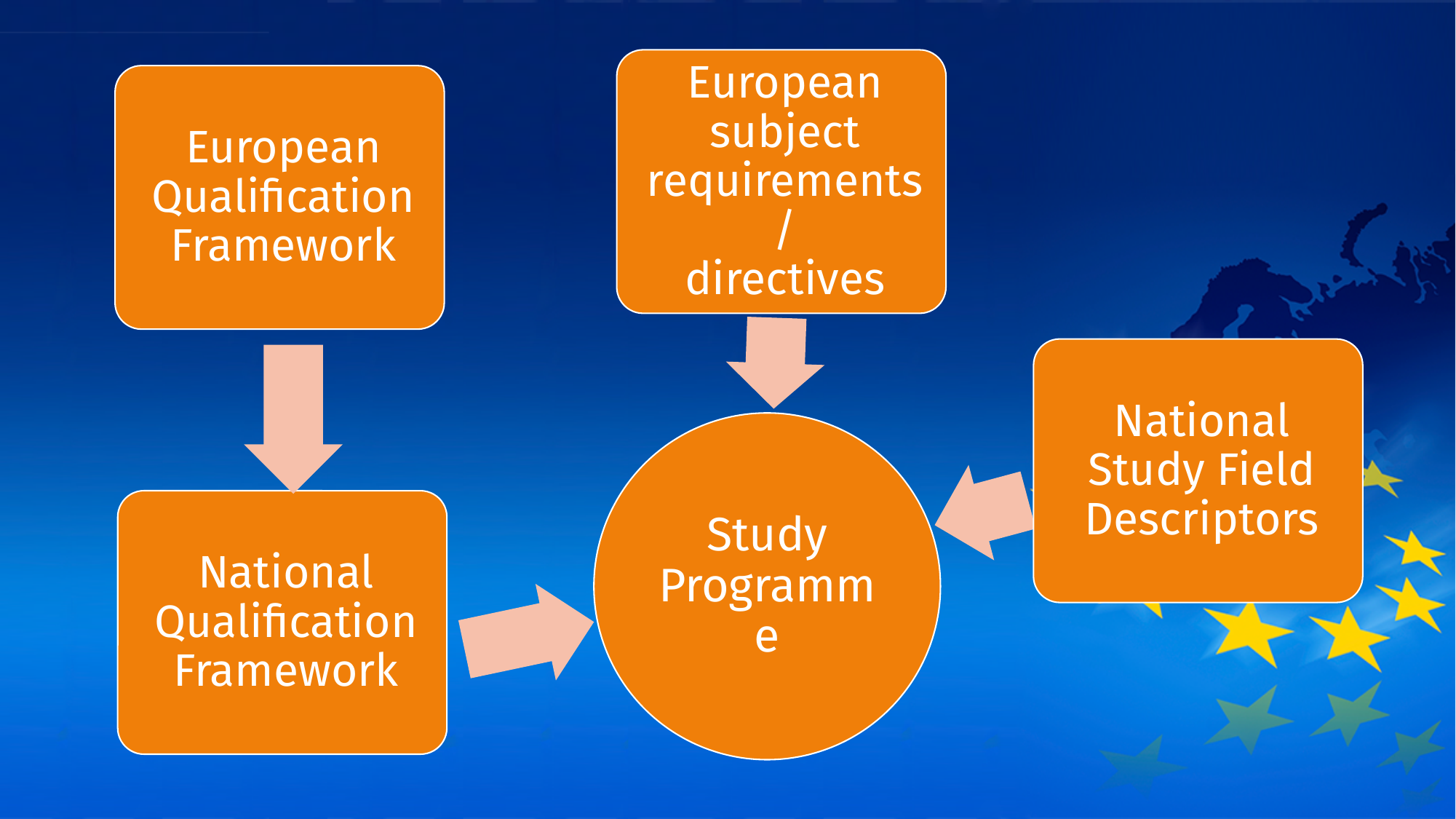

#
Study Programme
National Qualification Framework
European Qualification Framework
European subject requirements/
directives
National Study Field Descriptors